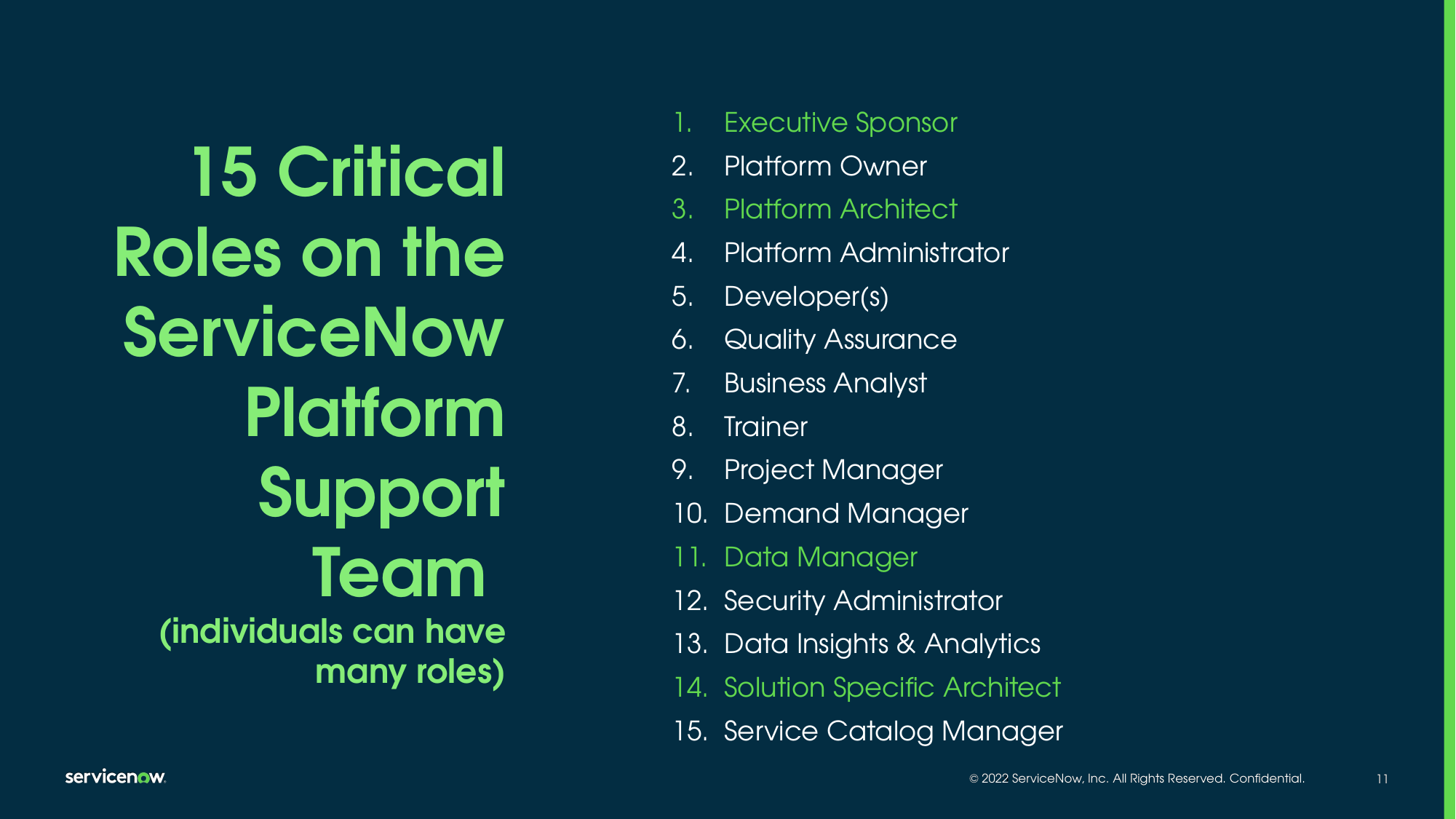

Executive Sponsor
Platform Owner
Platform Architect
Platform Administrator
Developer(s)
Quality Assurance
Business Analyst
Trainer
Project Manager
Demand Manager
Data Manager
Security Administrator
Data Insights & Analytics
Solution Specific Architect
Service Catalog Manager

# 15 Critical Roles on the ServiceNow Platform Support Team (individuals can have many roles)